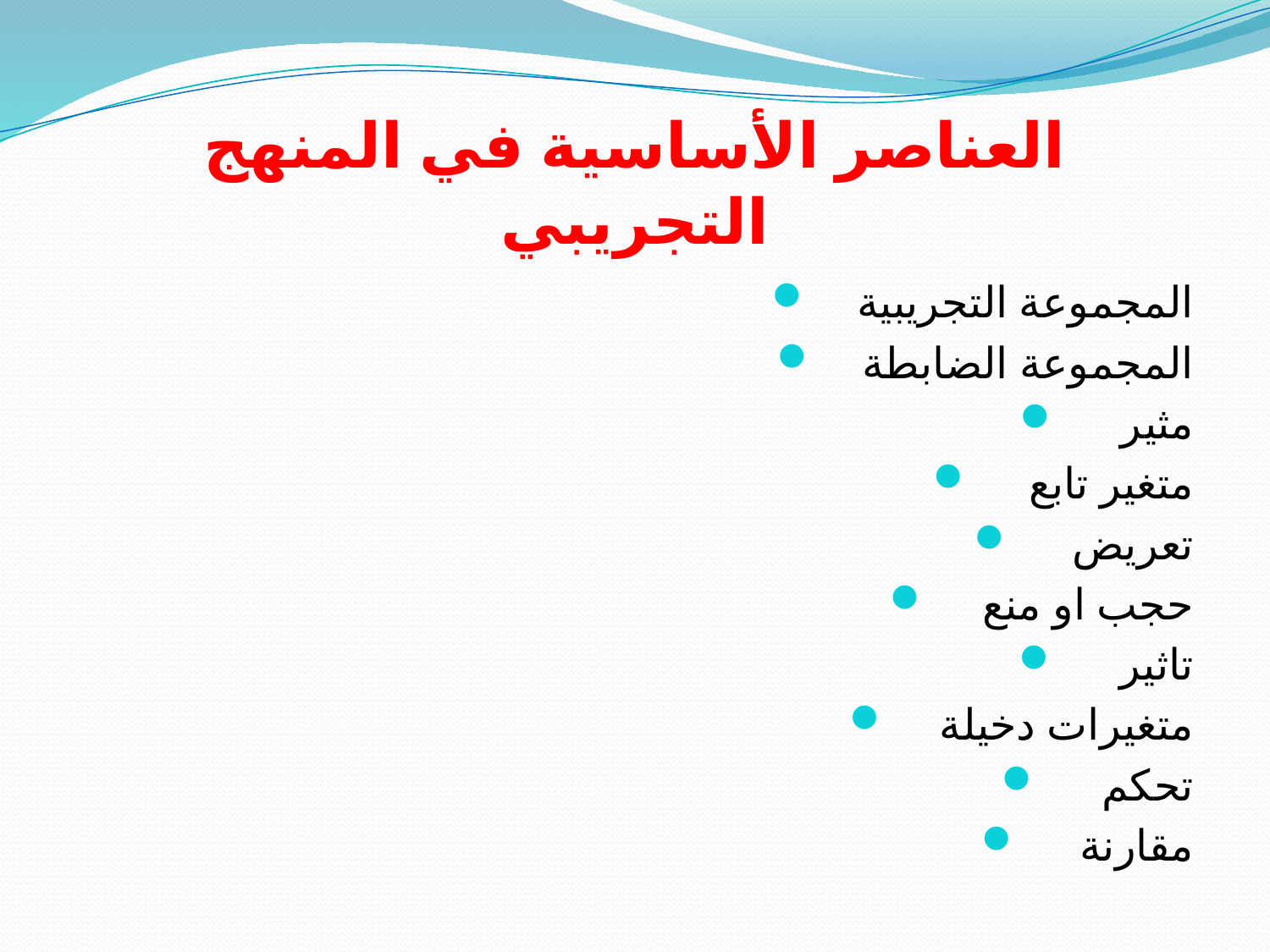

# العناصر الأساسية في المنهج التجريبي
المجموعة التجريبية
المجموعة الضابطة
مثير
متغير تابع
تعريض
حجب او منع
تاثير
متغيرات دخيلة
تحكم
مقارنة